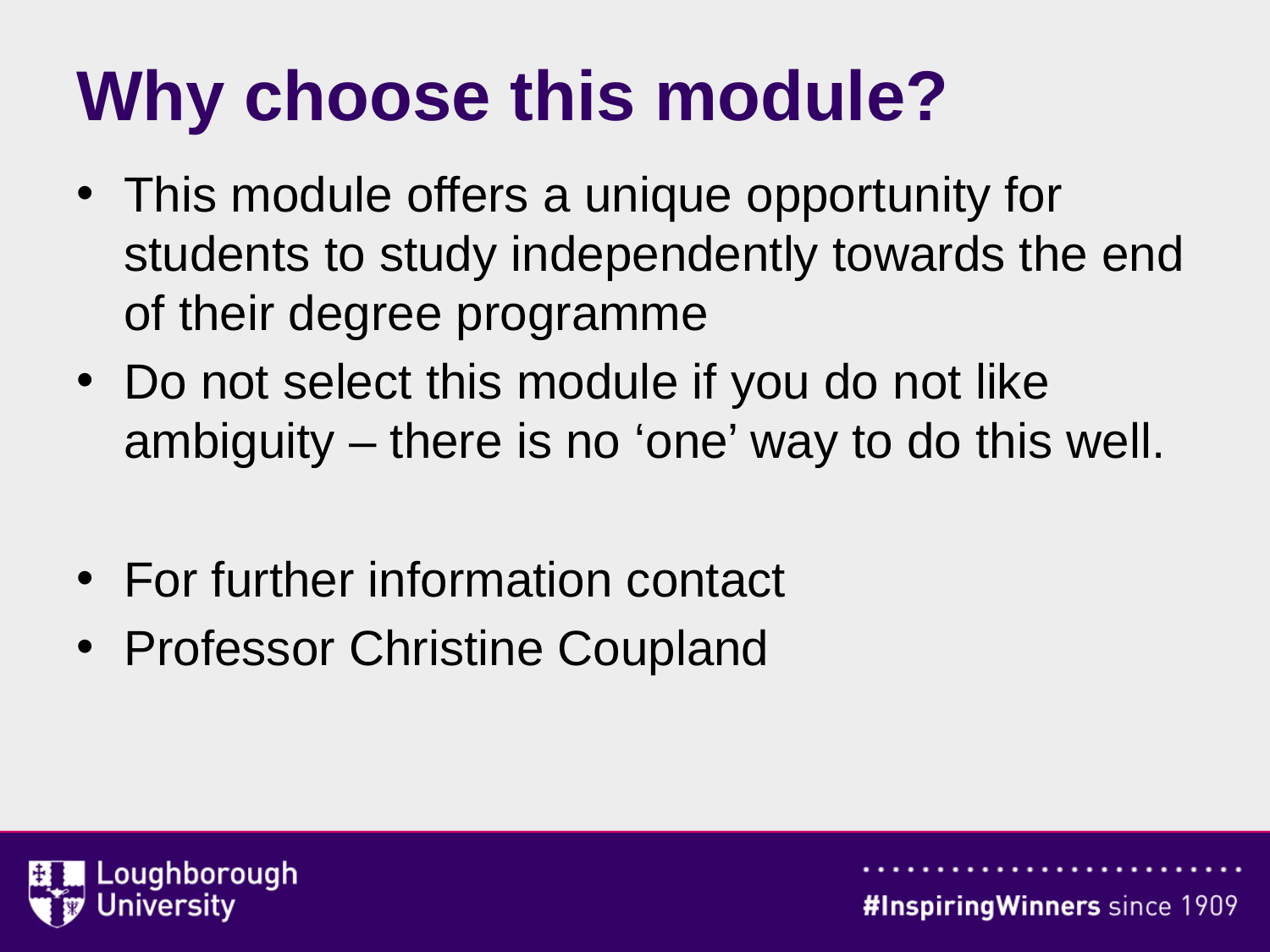

# Why choose this module?
This module offers a unique opportunity for students to study independently towards the end of their degree programme
Do not select this module if you do not like ambiguity – there is no ‘one’ way to do this well.

For further information contact
Professor Christine Coupland